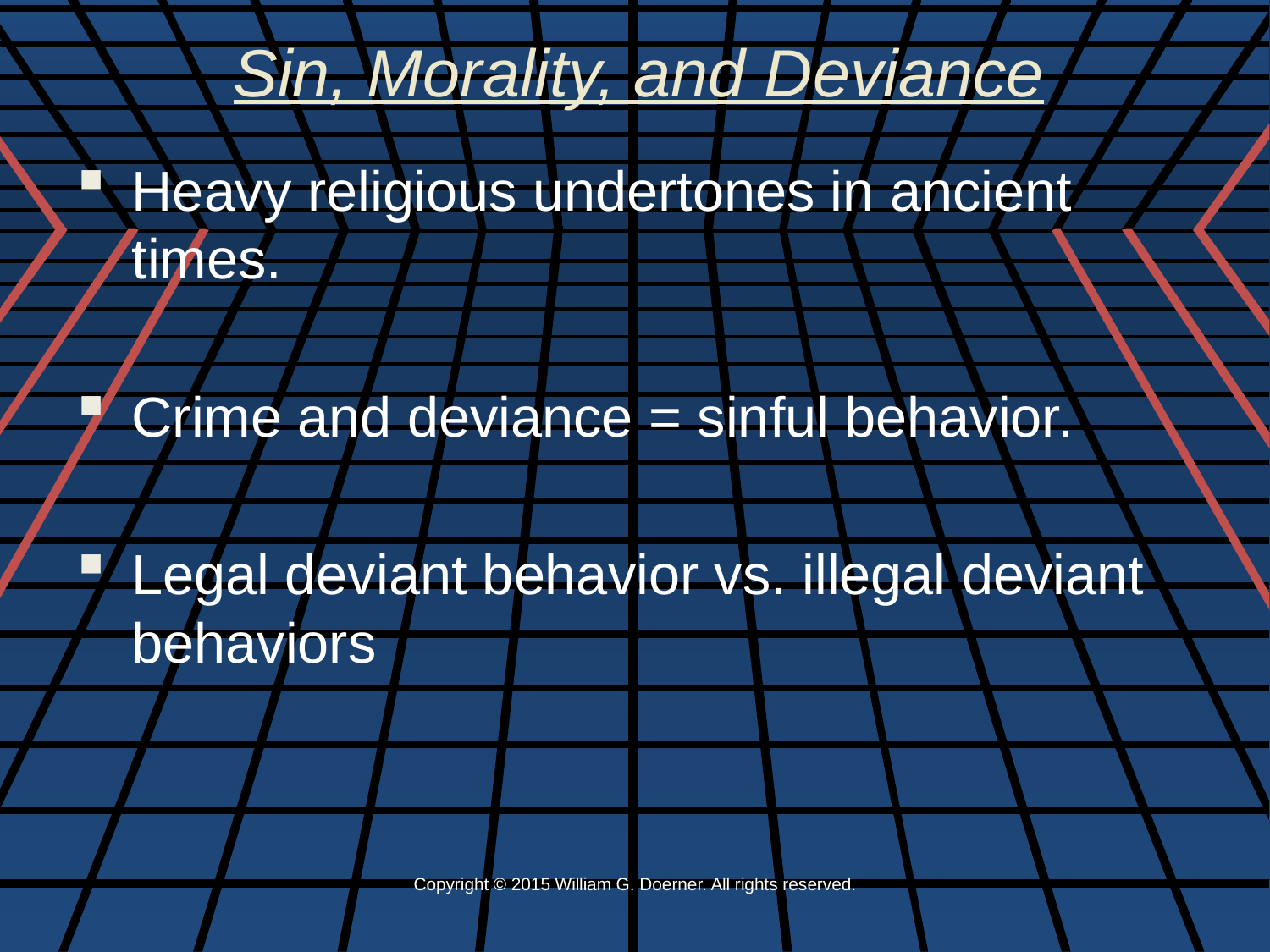

Sin, Morality, and Deviance
Heavy religious undertones in ancient times.

Crime and deviance = sinful behavior.

Legal deviant behavior vs. illegal deviant behaviors

Copyright © 2015 William G. Doerner. All rights reserved.